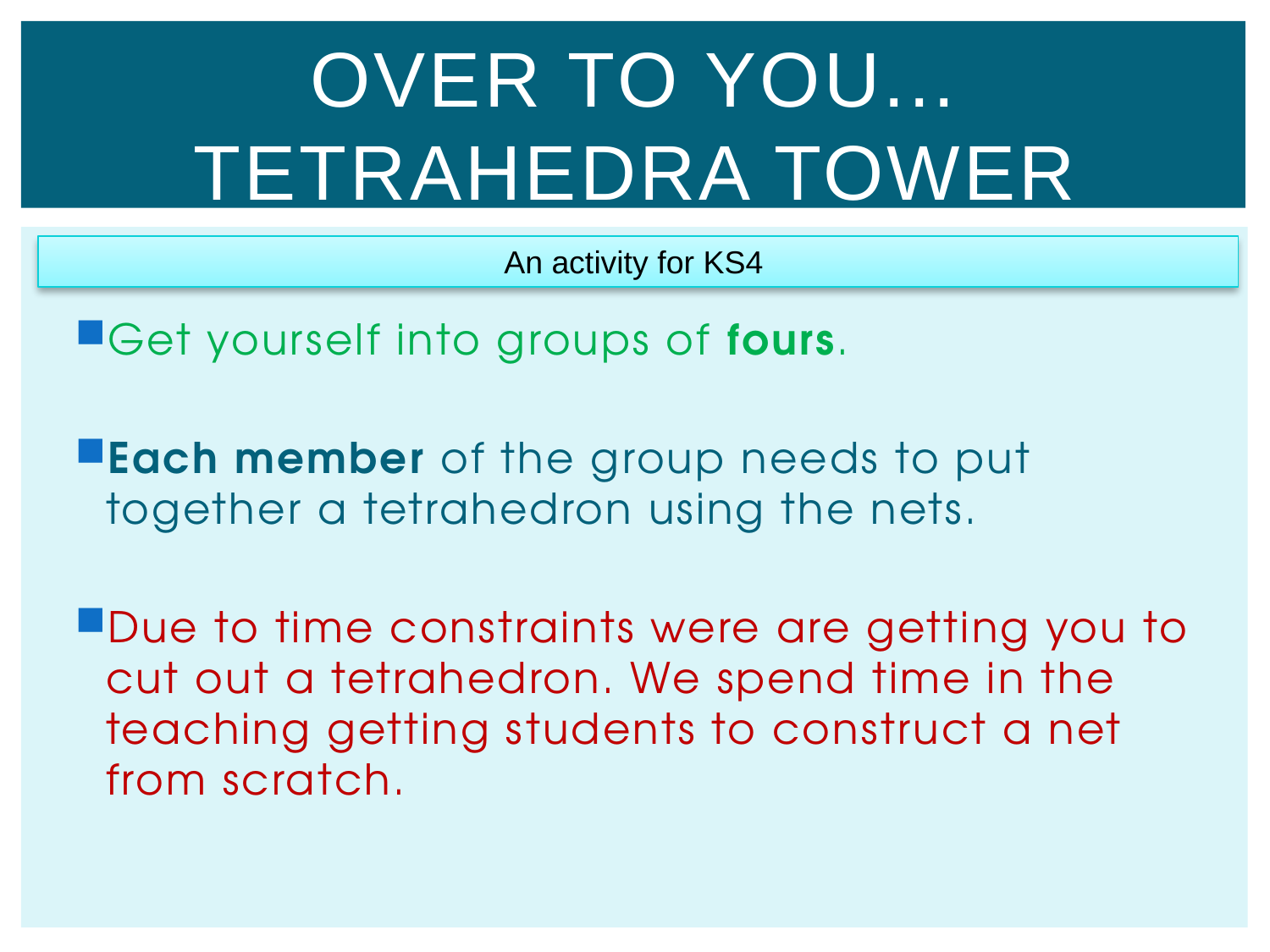

# Over to you... Tetrahedra Tower
An activity for KS4
Get yourself into groups of fours.

Each member of the group needs to put together a tetrahedron using the nets.

Due to time constraints were are getting you to cut out a tetrahedron. We spend time in the teaching getting students to construct a net from scratch.